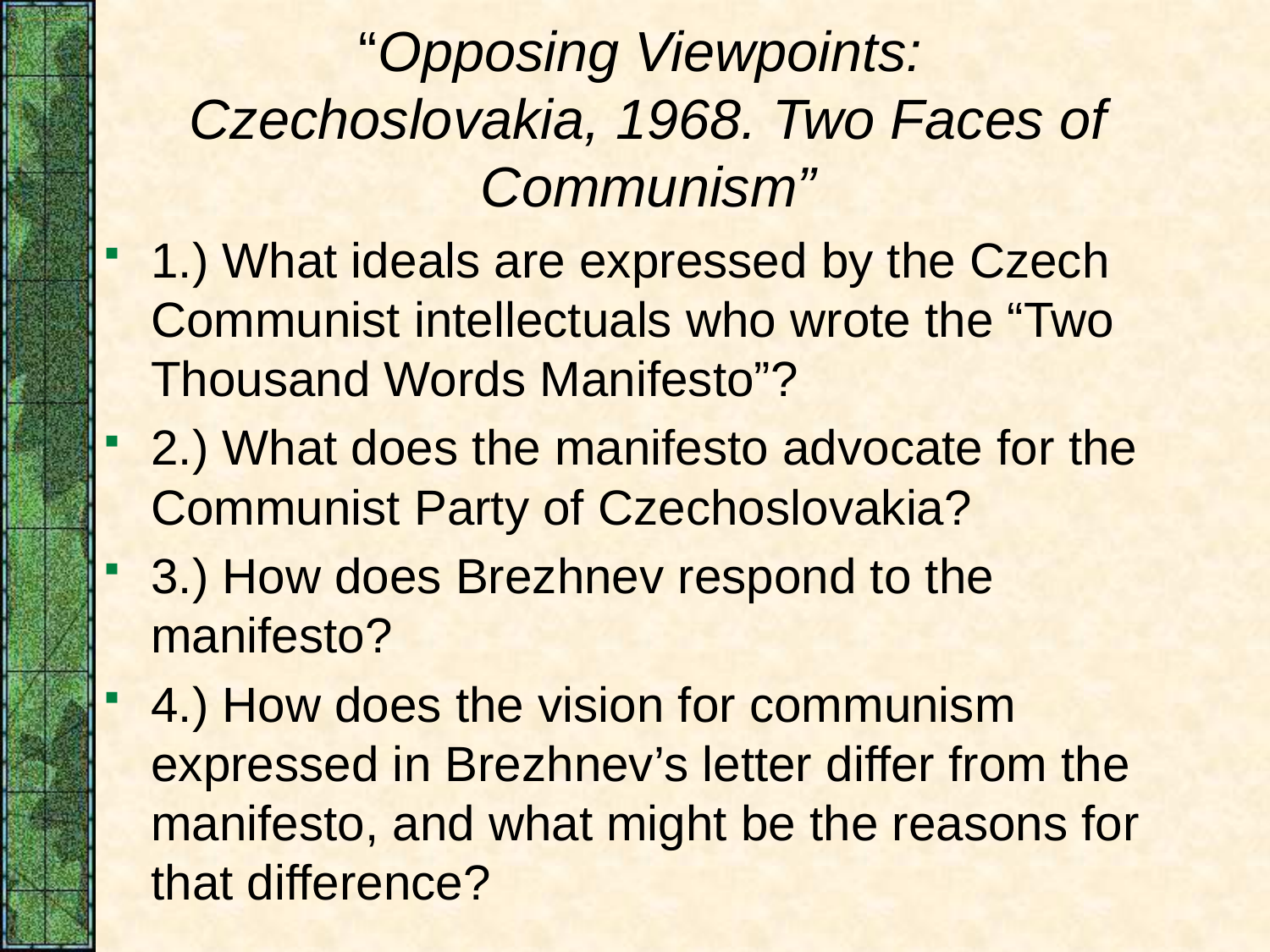

# “Opposing Viewpoints: Czechoslovakia, 1968. Two Faces of Communism”
1.) What ideals are expressed by the Czech Communist intellectuals who wrote the “Two Thousand Words Manifesto”?
2.) What does the manifesto advocate for the Communist Party of Czechoslovakia?
3.) How does Brezhnev respond to the manifesto?
4.) How does the vision for communism expressed in Brezhnev’s letter differ from the manifesto, and what might be the reasons for that difference?